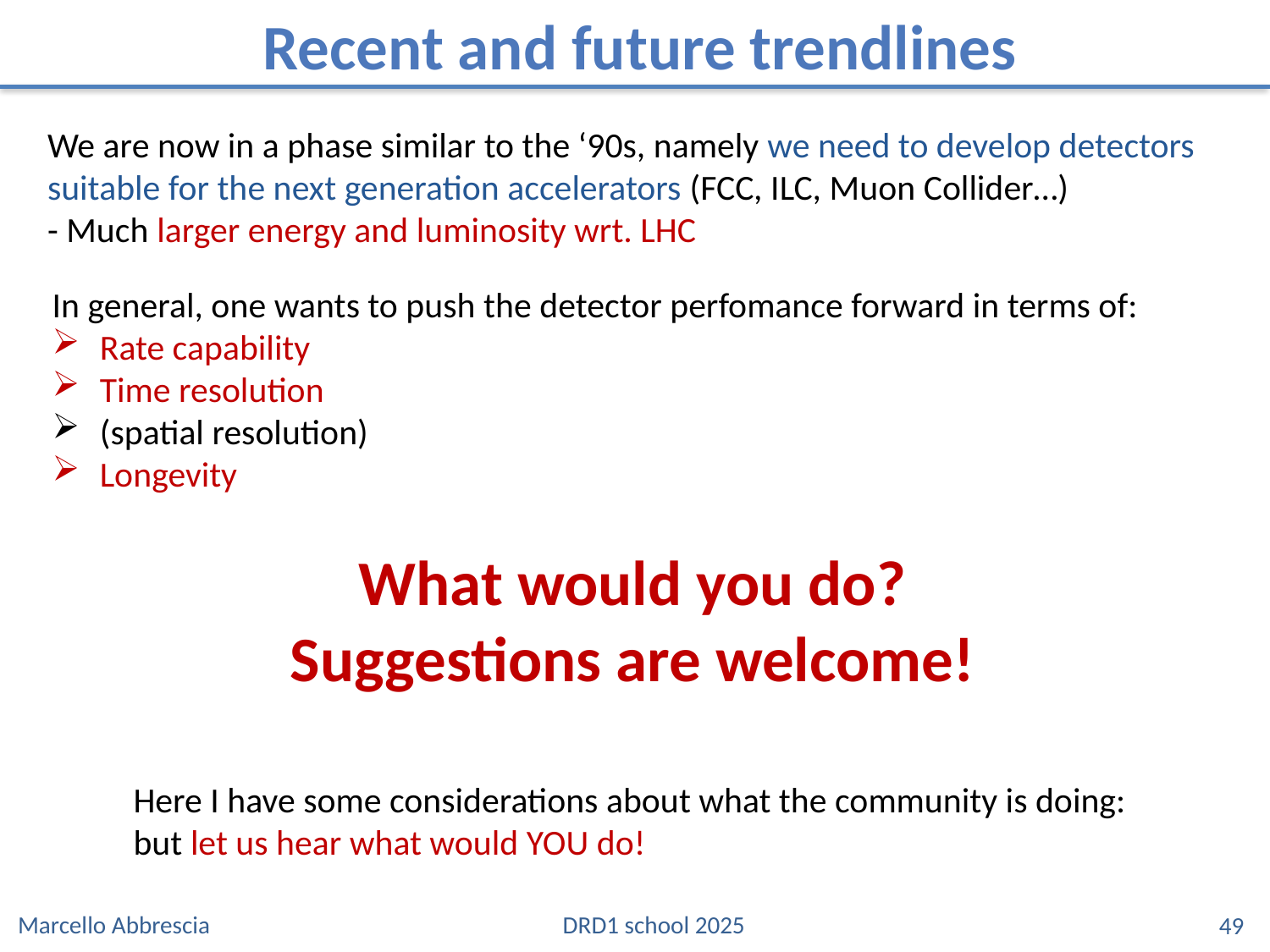

Recent and future trendlines

We are now in a phase similar to the ‘90s, namely we need to develop detectors suitable for the next generation accelerators (FCC, ILC, Muon Collider…)
- Much larger energy and luminosity wrt. LHC
In general, one wants to push the detector perfomance forward in terms of:
Rate capability
Time resolution
(spatial resolution)
Longevity

What would you do?
Suggestions are welcome!
Here I have some considerations about what the community is doing: but let us hear what would YOU do!
 DRD1 school 2025
Marcello Abbrescia
49